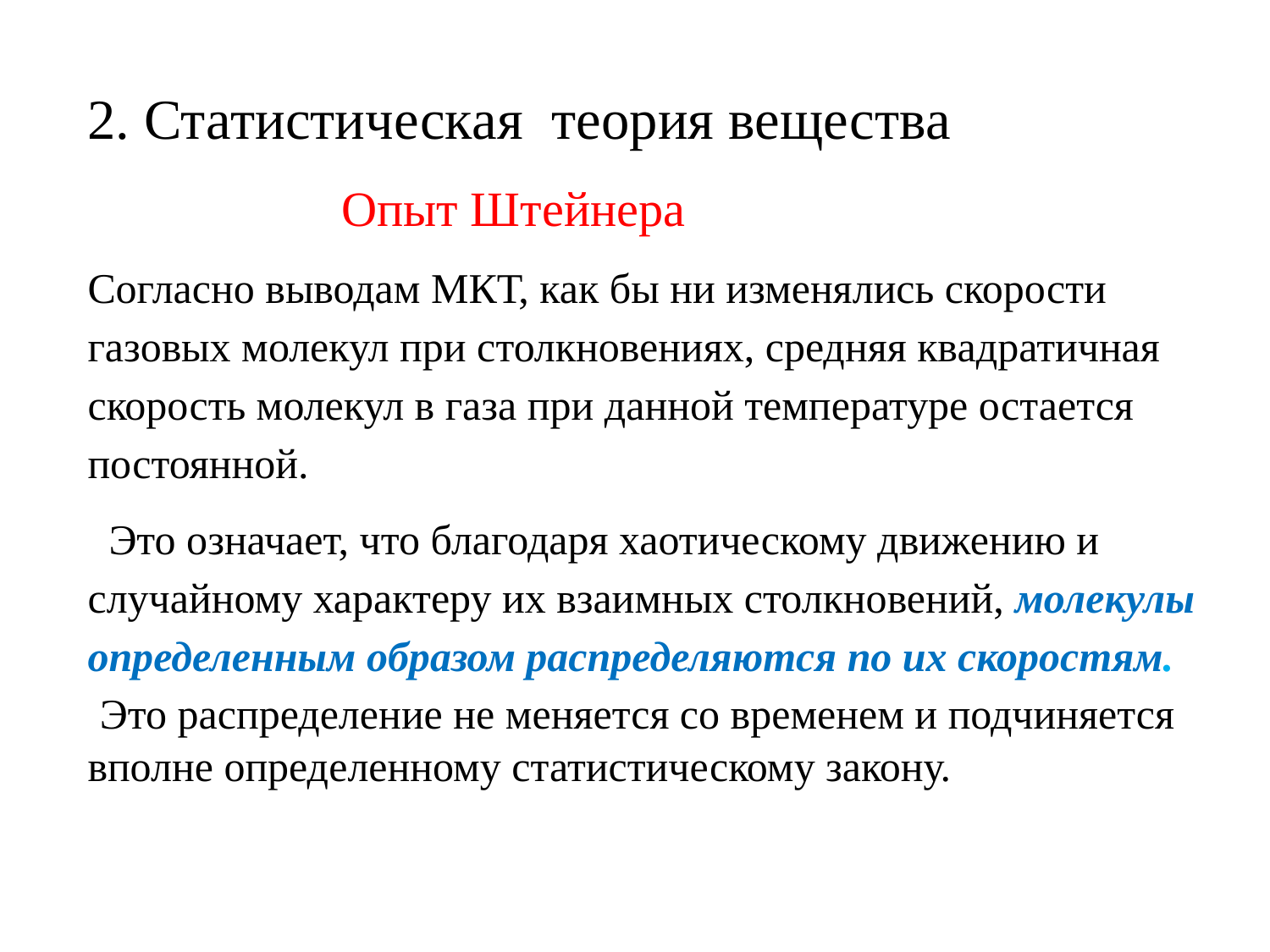

2. Статистическая  теория вещества
		Опыт Штейнера
Согласно выводам МКТ, как бы ни изменялись скорости газовых молекул при столкновениях, средняя квадратичная скорость молекул в газа при данной температуре остается постоянной.
  Это означает, что благодаря хаотическому движению и случайному характеру их взаимных столкновений, молекулы определенным образом распределяются по их скоростям.
 Это распределение не меняется со временем и подчиняется вполне определенному статистическому закону.